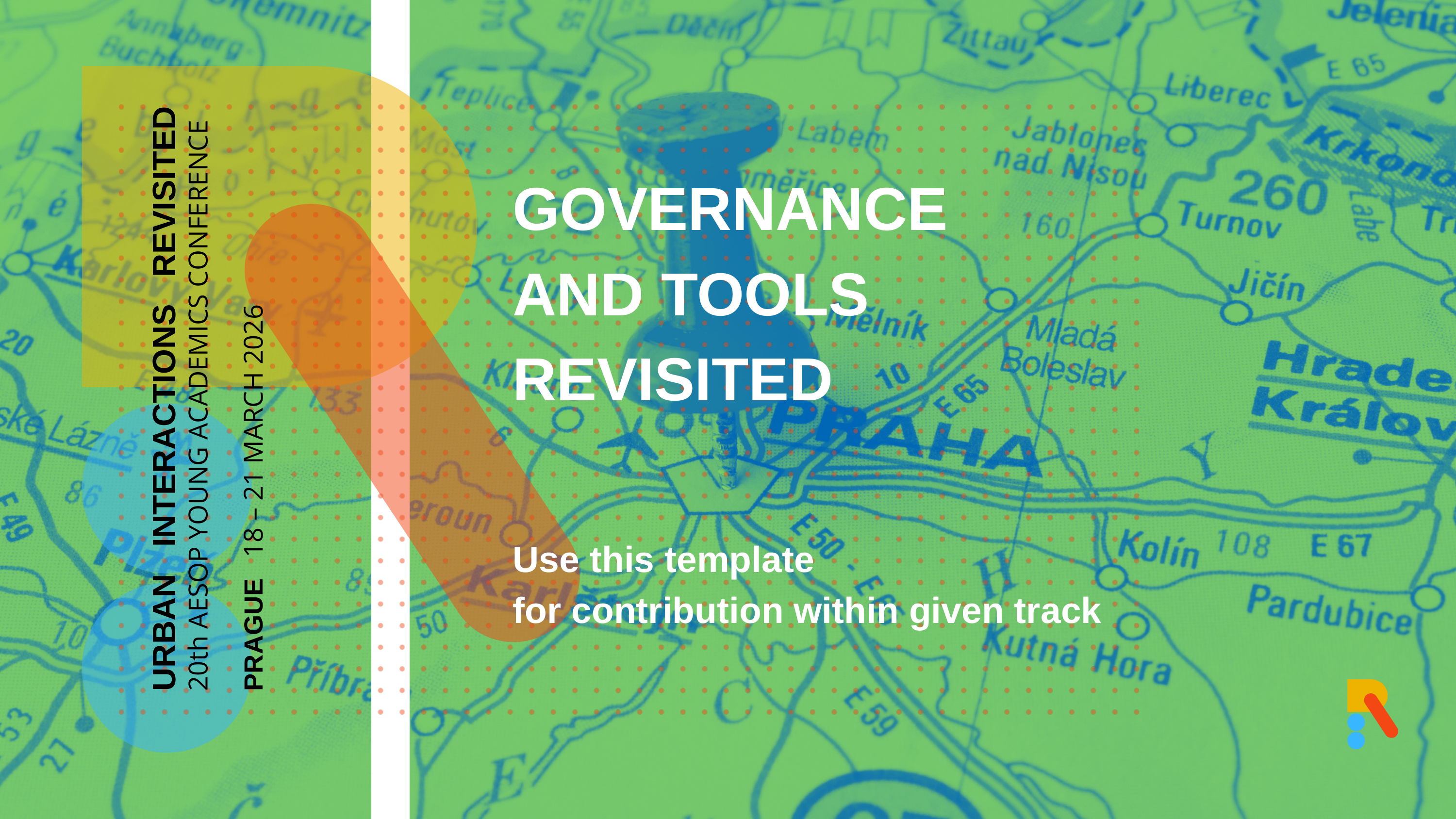

GOVERNANCE
AND TOOLS
REVISITED
PRAGUE   18 – 21 MARCH 2026

URBAN   INTERACTIONS   REVISITED
20th AESOP YOUNG ACADEMICS CONFERENCE

Use this template
for contribution within given track